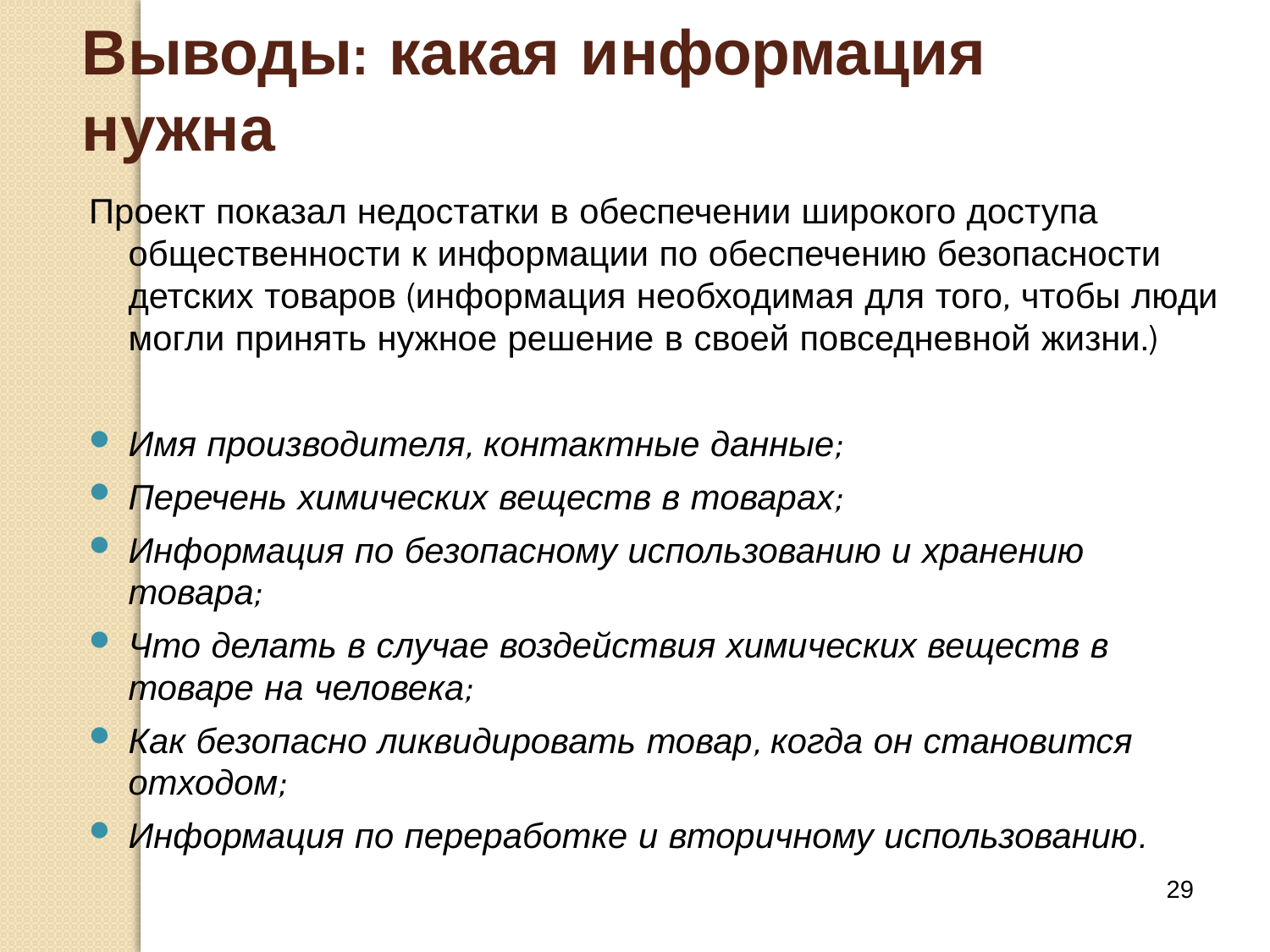

Выводы: какая информация нужна
Проект показал недостатки в обеспечении широкого доступа общественности к информации по обеспечению безопасности детских товаров (информация необходимая для того, чтобы люди могли принять нужное решение в своей повседневной жизни.)

Имя производителя, контактные данные;
Перечень химических веществ в товарах;
Информация по безопасному использованию и хранению товара;
Что делать в случае воздействия химических веществ в товаре на человека;
Как безопасно ликвидировать товар, когда он становится отходом;
Информация по переработке и вторичному использованию.
29